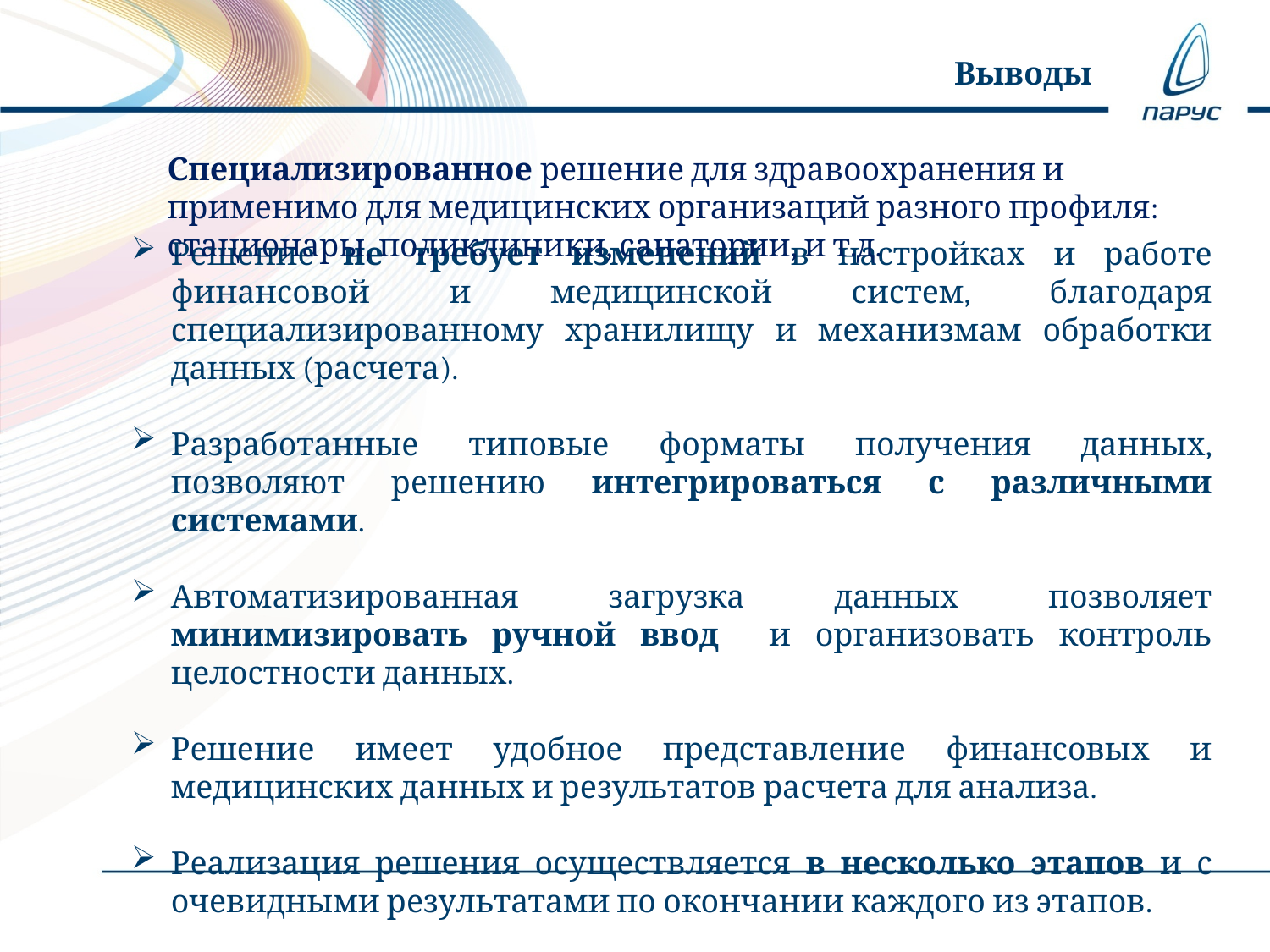

# Выводы
Специализированное решение для здравоохранения и применимо для медицинских организаций разного профиля: стационары, поликлиники, санатории, и т.д.
Решение не требует изменений в настройках и работе финансовой и медицинской систем, благодаря специализированному хранилищу и механизмам обработки данных (расчета).

Разработанные типовые форматы получения данных, позволяют решению интегрироваться с различными системами.

Автоматизированная загрузка данных позволяет минимизировать ручной ввод  и организовать контроль целостности данных.

Решение имеет удобное представление финансовых и медицинских данных и результатов расчета для анализа.

Реализация решения осуществляется в несколько этапов и с очевидными результатами по окончании каждого из этапов.